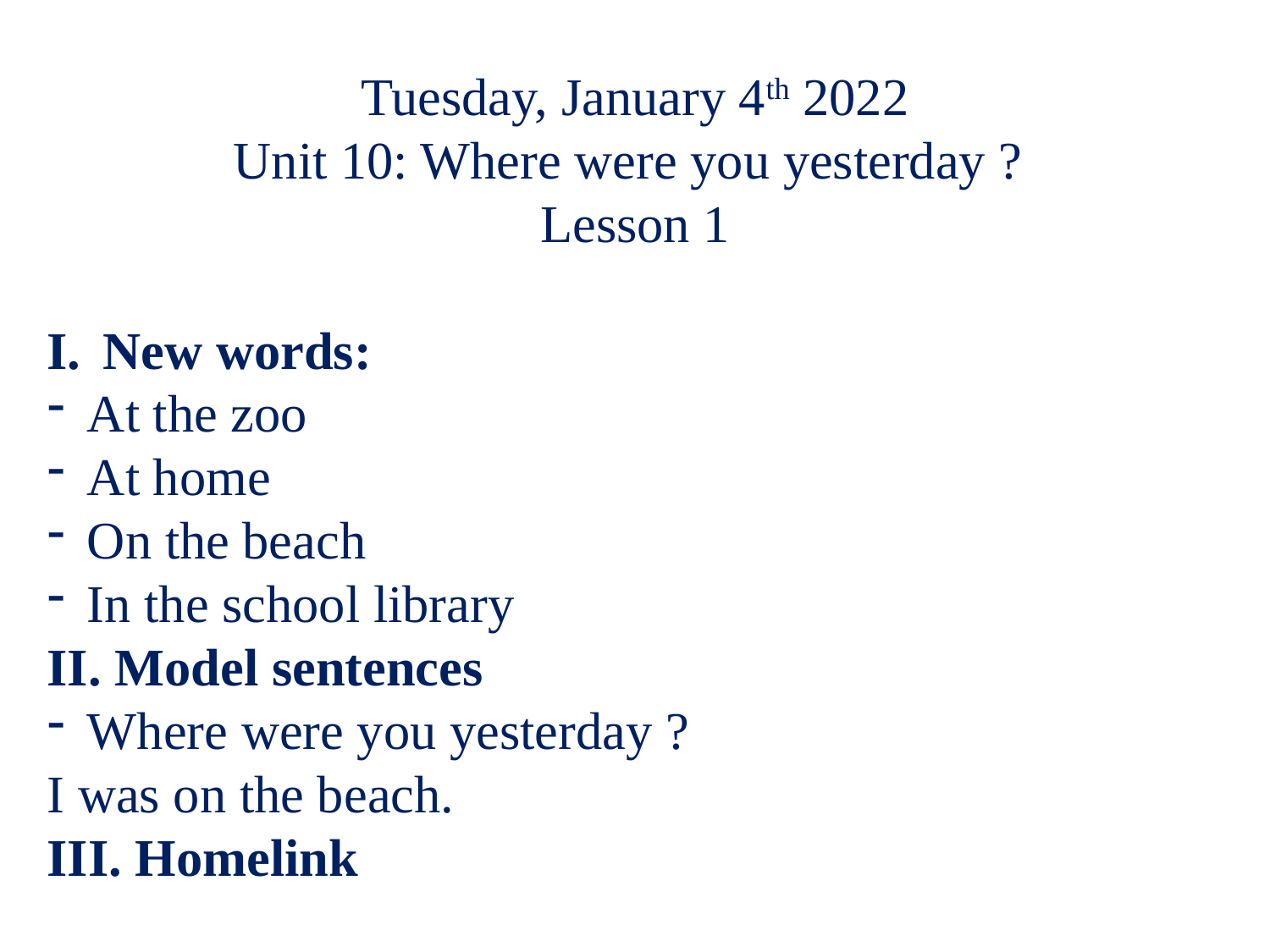

Tuesday, January 4th 2022
Unit 10: Where were you yesterday ?
Lesson 1

New words:
At the zoo
At home
On the beach
In the school library
II. Model sentences
Where were you yesterday ?
I was on the beach.
III. Homelink